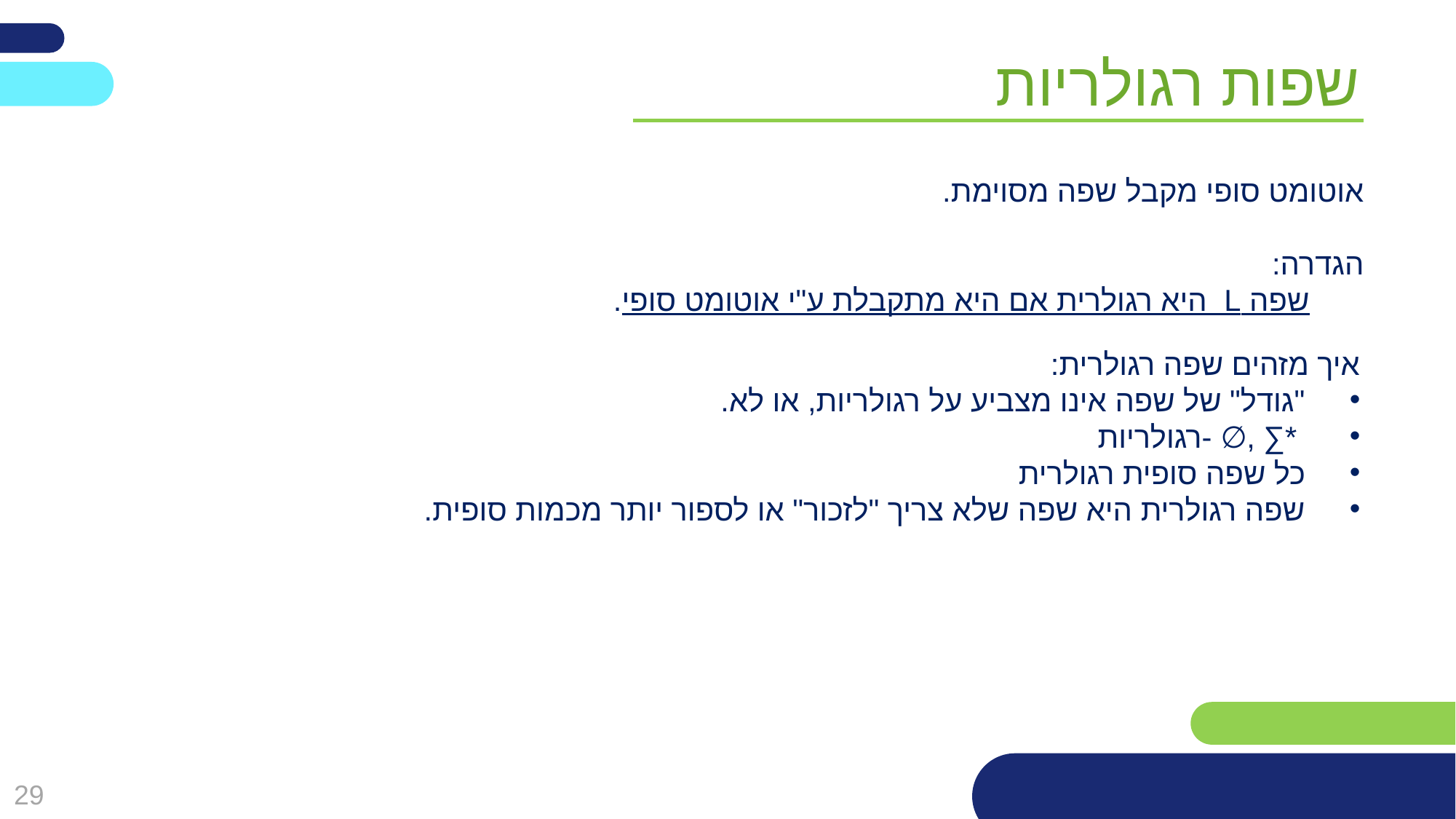

שפות רגולריות
אוטומט סופי מקבל שפה מסוימת.

הגדרה:
שפה L  היא רגולרית אם היא מתקבלת ע"י אוטומט סופי.
איך מזהים שפה רגולרית:
"גודל" של שפה אינו מצביע על רגולריות, או לא.
 *∑ ,∅ -רגולריות
כל שפה סופית רגולרית
שפה רגולרית היא שפה שלא צריך "לזכור" או לספור יותר מכמות סופית.